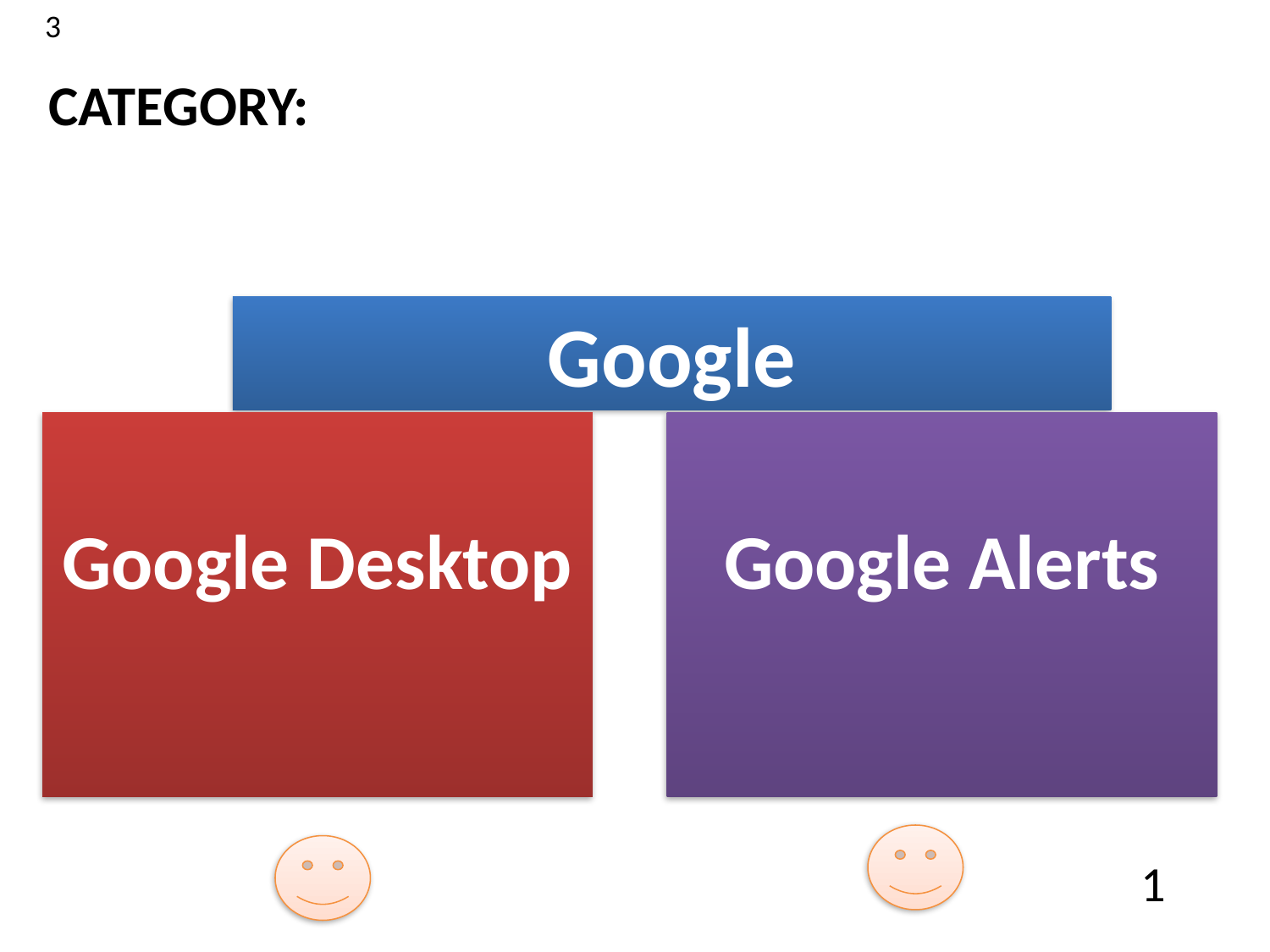

3
CATEGORY:
Google

Google Desktop

Google Alerts

1